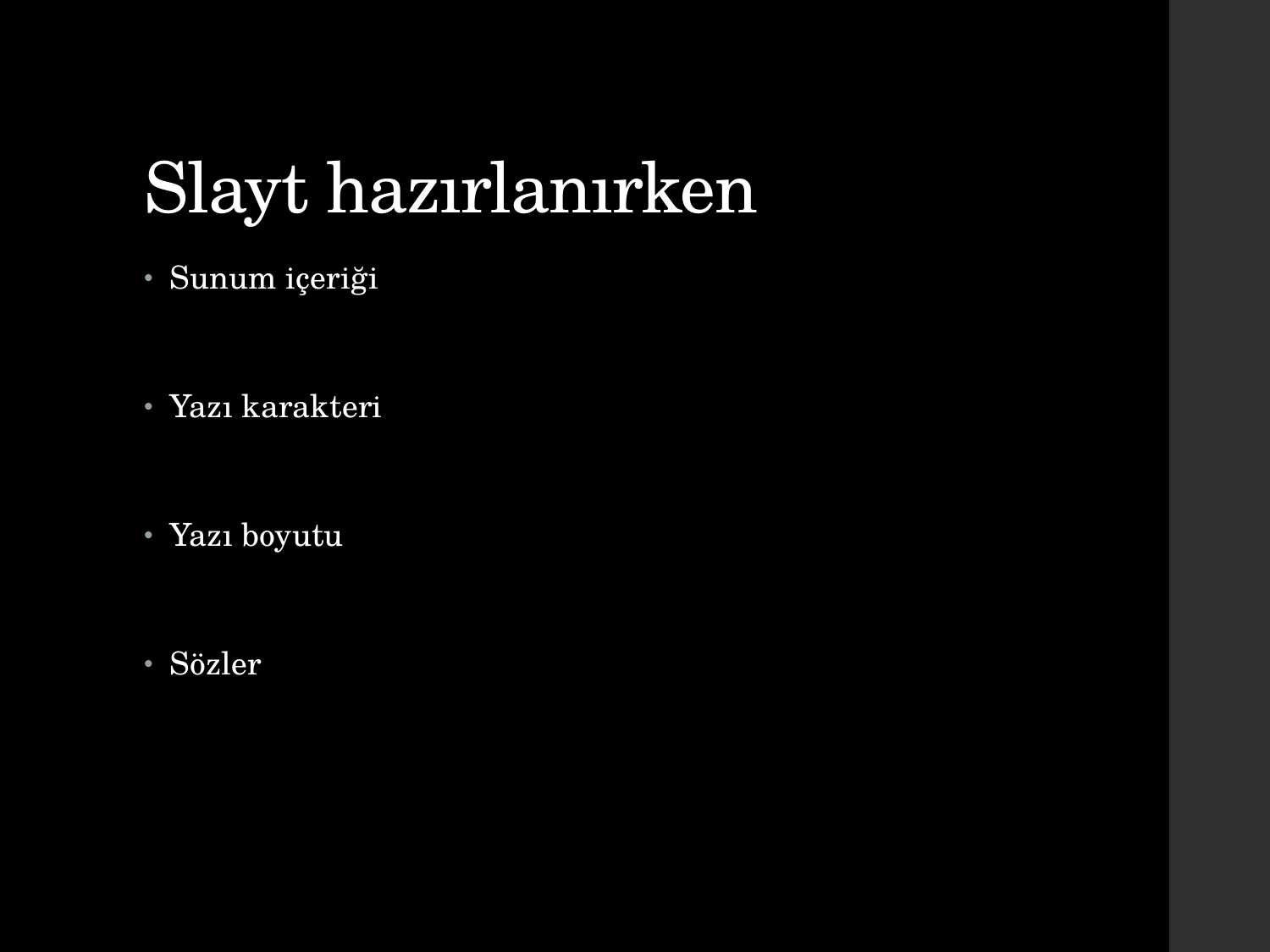

# Slayt hazırlanırken
Sunum içeriği

Yazı karakteri

Yazı boyutu

Sözler